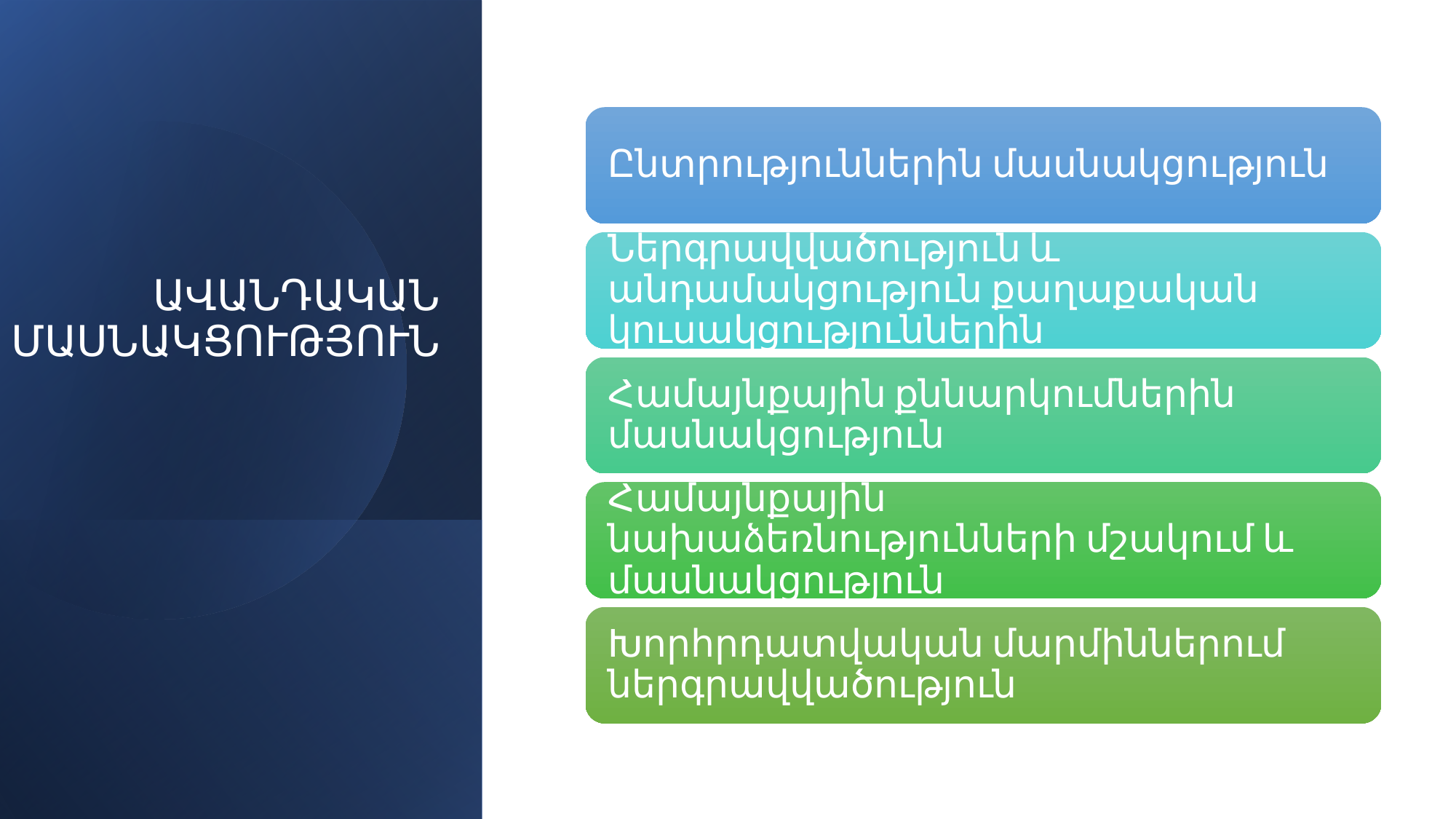

# ԱՎԱՆԴԱԿԱՆ ՄԱՍՆԱԿՑՈՒԹՅՈՒՆ
Ընտրություններին մասնակցություն
Ներգրավվածություն և անդամակցություն քաղաքական կուսակցություններին
Համայնքային քննարկումներին մասնակցություն
Համայնքային նախաձեռնությունների մշակում և մասնակցություն
Խորհրդատվական մարմիններում ներգրավվածություն